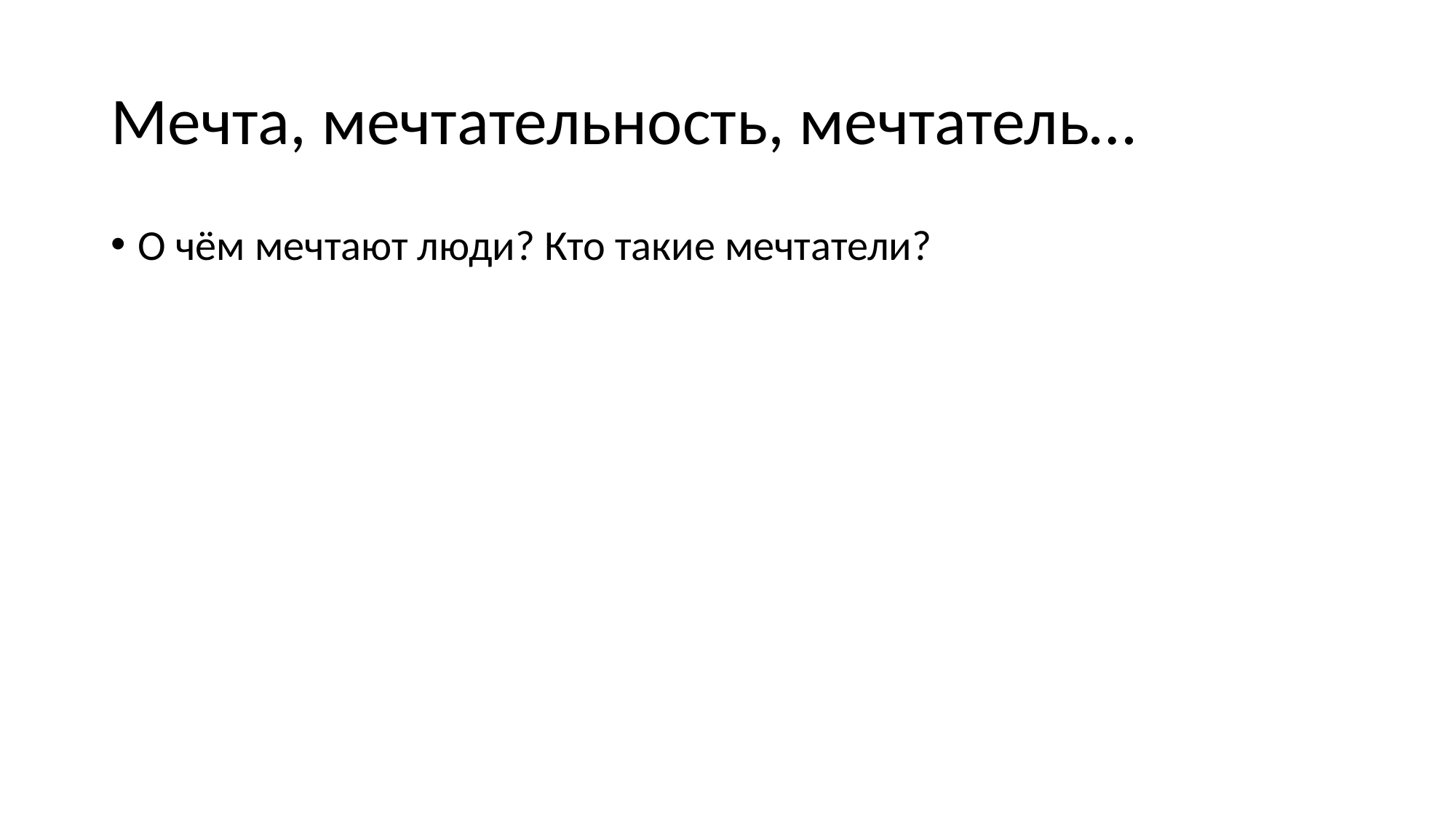

# Мечта, мечтательность, мечтатель…
О чём мечтают люди? Кто такие мечтатели?